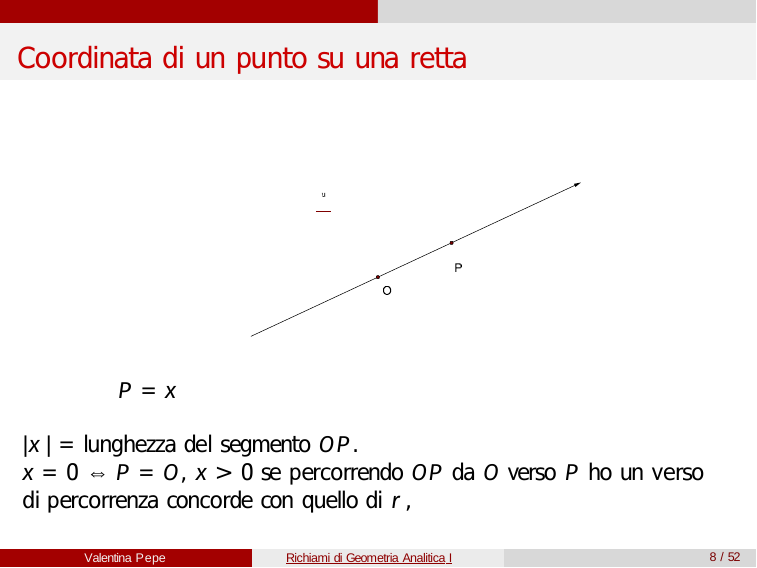

# Coordinata di un punto su una retta

P = x

|x | = lunghezza del segmento OP.
x = 0 ⇔ P = O, x > 0 se percorrendo OP da O verso P ho un verso di percorrenza concorde con quello di r ,

Valentina Pepe
Richiami di Geometria Analitica I
8 / 52